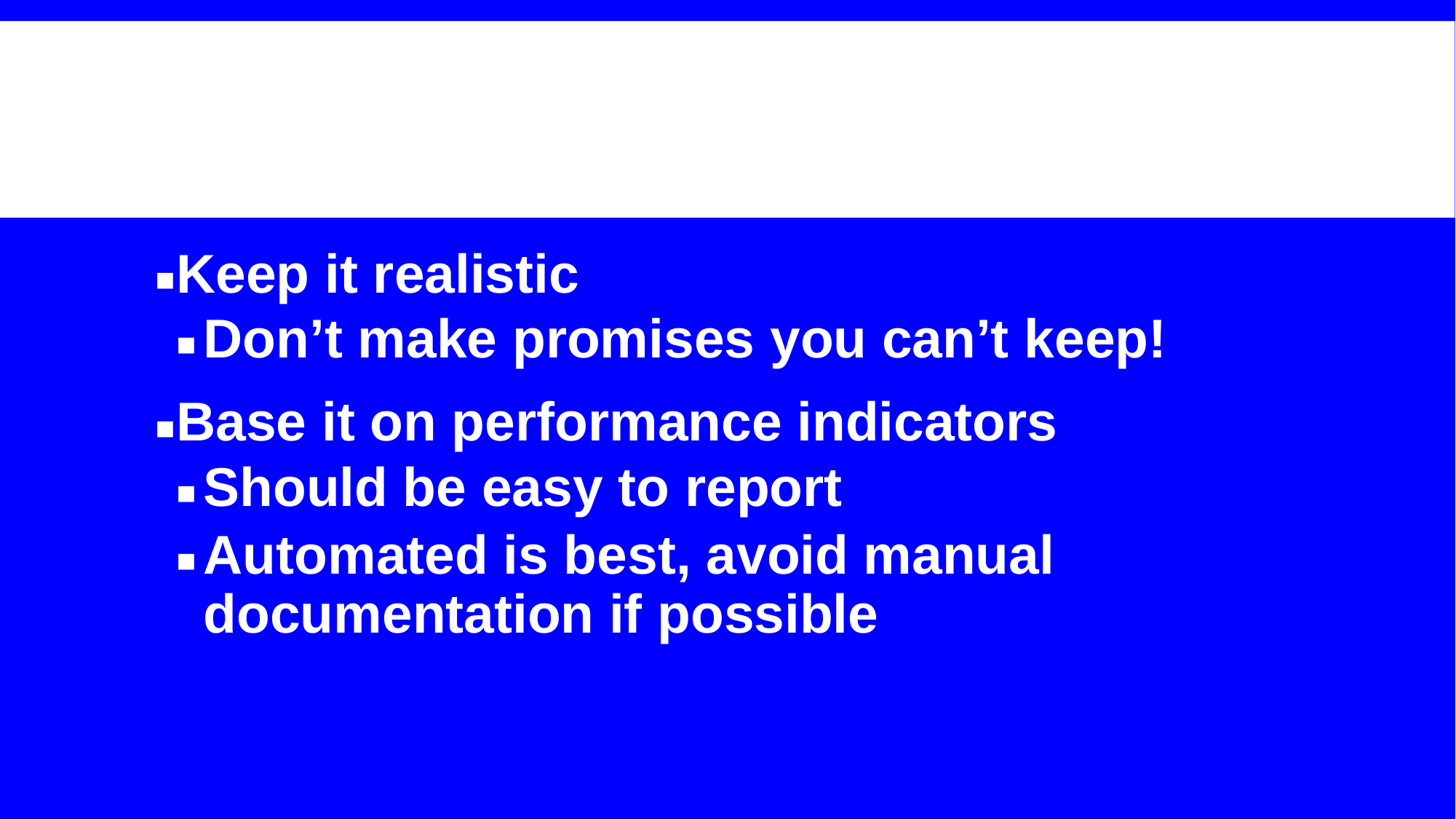

#
Keep it realistic
Don’t make promises you can’t keep!
Base it on performance indicators
Should be easy to report
Automated is best, avoid manual documentation if possible